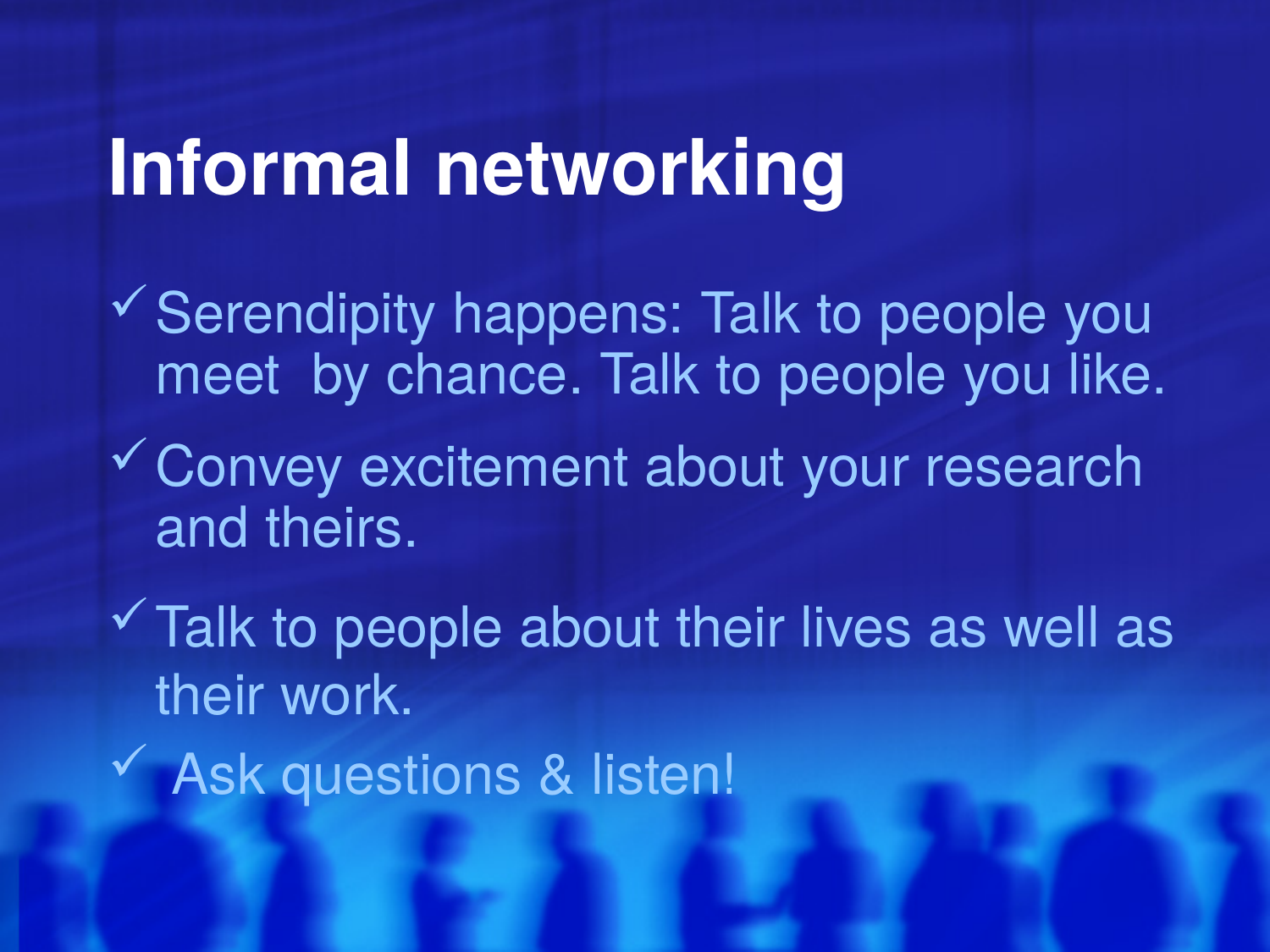

# Informal networking

Serendipity happens: Talk to people you meet  by chance. Talk to people you like.

Convey excitement about your research and theirs.

Talk to people about their lives as well as their work.
 Ask questions & listen!